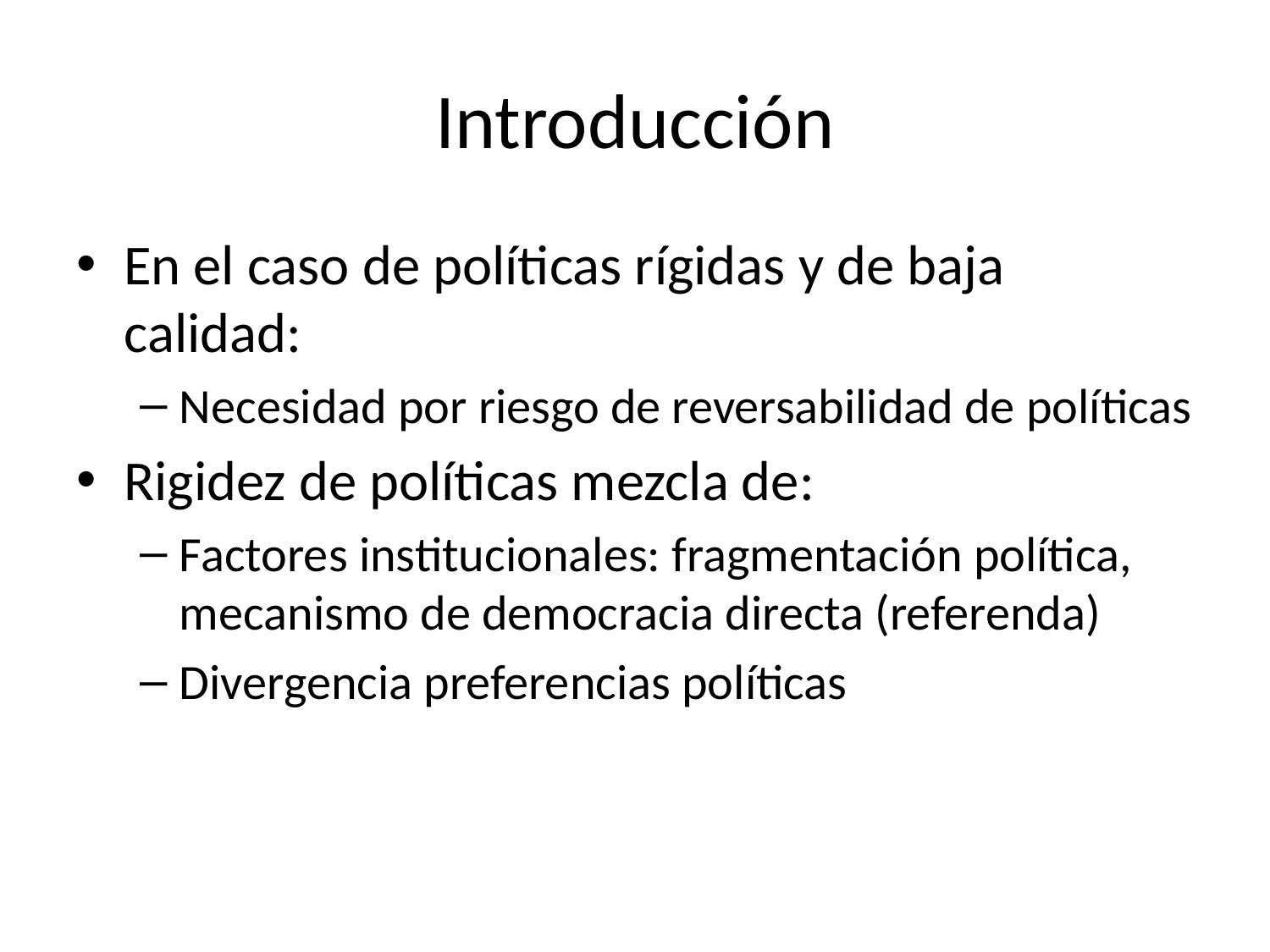

# Introducción
En el caso de políticas rígidas y de baja calidad:
Necesidad por riesgo de reversabilidad de políticas
Rigidez de políticas mezcla de:
Factores institucionales: fragmentación política, mecanismo de democracia directa (referenda)
Divergencia preferencias políticas